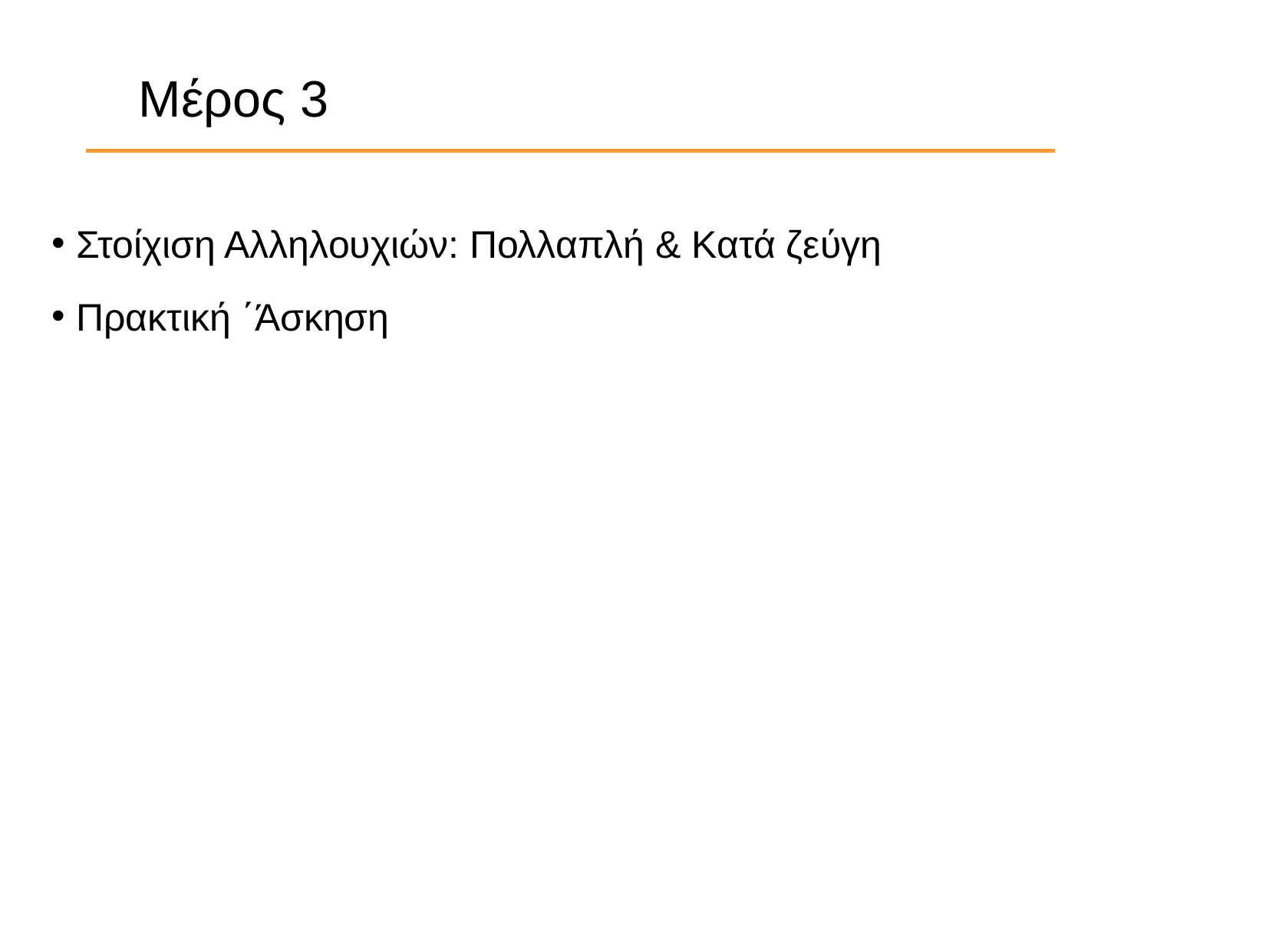

Μέρος 3
 Στοίχιση Αλληλουχιών: Πολλαπλή & Κατά ζεύγη

 Πρακτική ΄Άσκηση